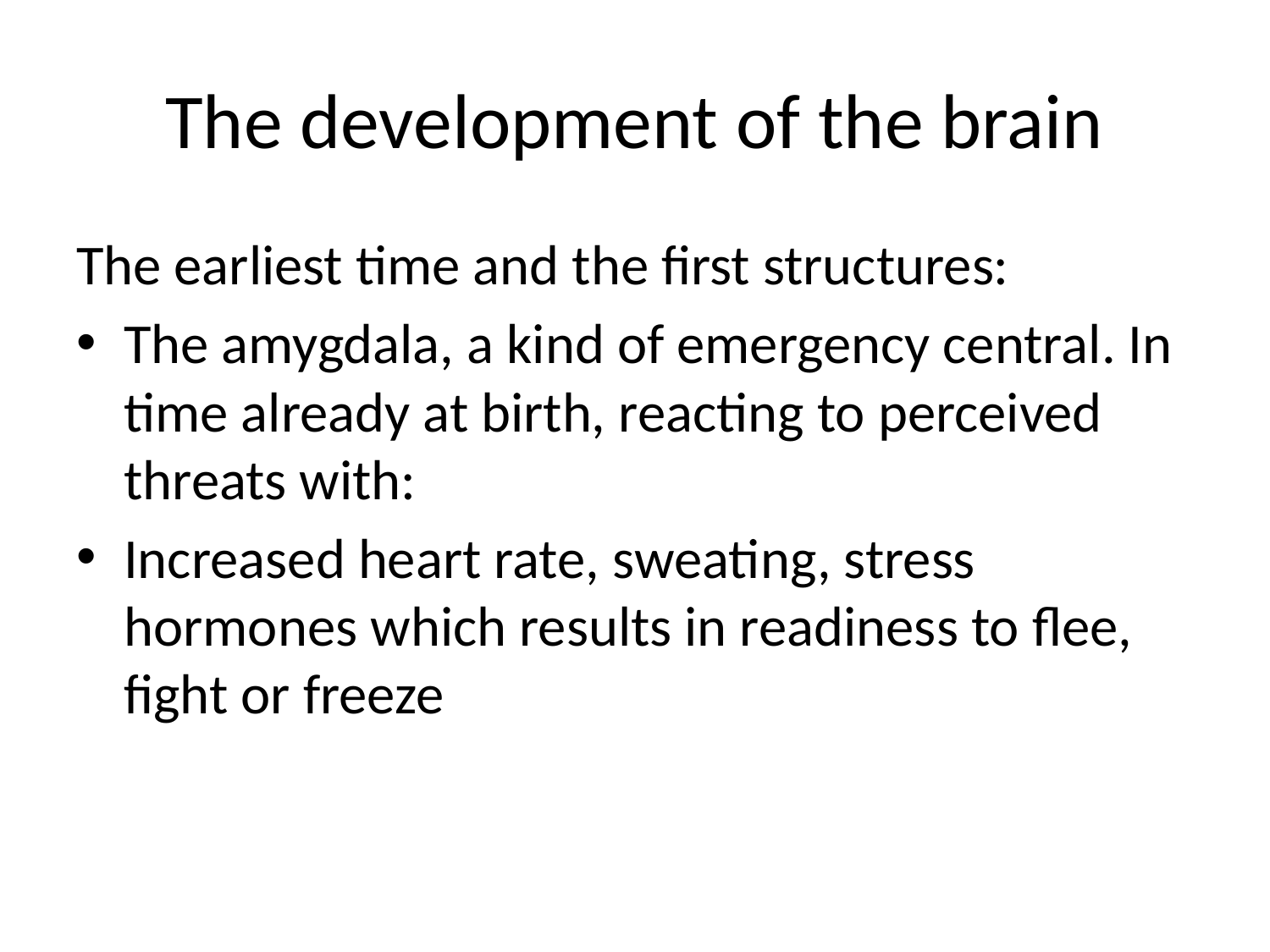

# The development of the brain
The earliest time and the first structures:
The amygdala, a kind of emergency central. In time already at birth, reacting to perceived threats with:
Increased heart rate, sweating, stress hormones which results in readiness to flee, fight or freeze